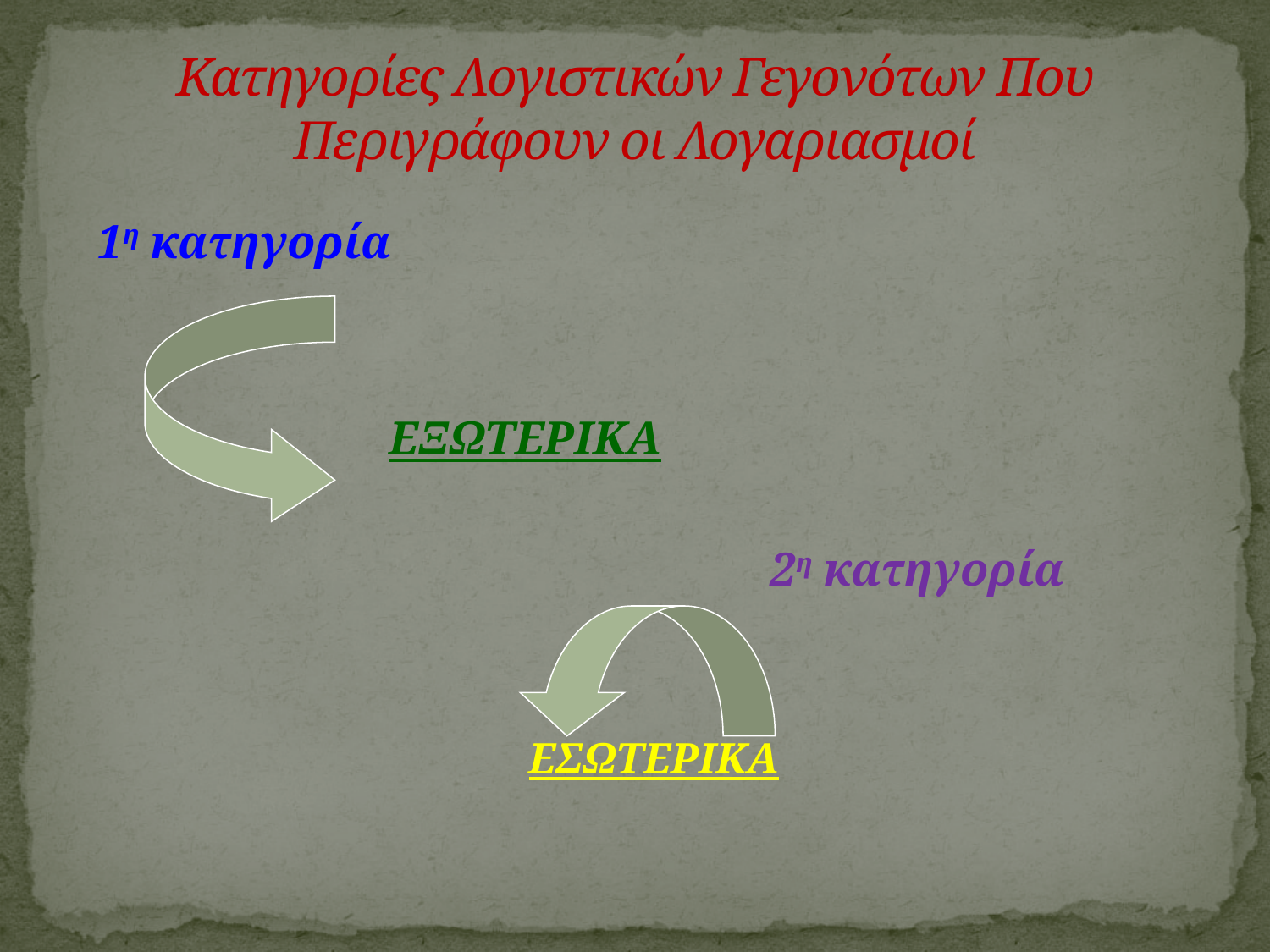

# Κατηγορίες Λογιστικών Γεγονότων Που Περιγράφουν οι Λογαριασμοί
1η κατηγορία

			ΕΞΩΤΕΡΙΚΑ

						2η κατηγορία

			ΕΣΩΤΕΡΙΚΑ